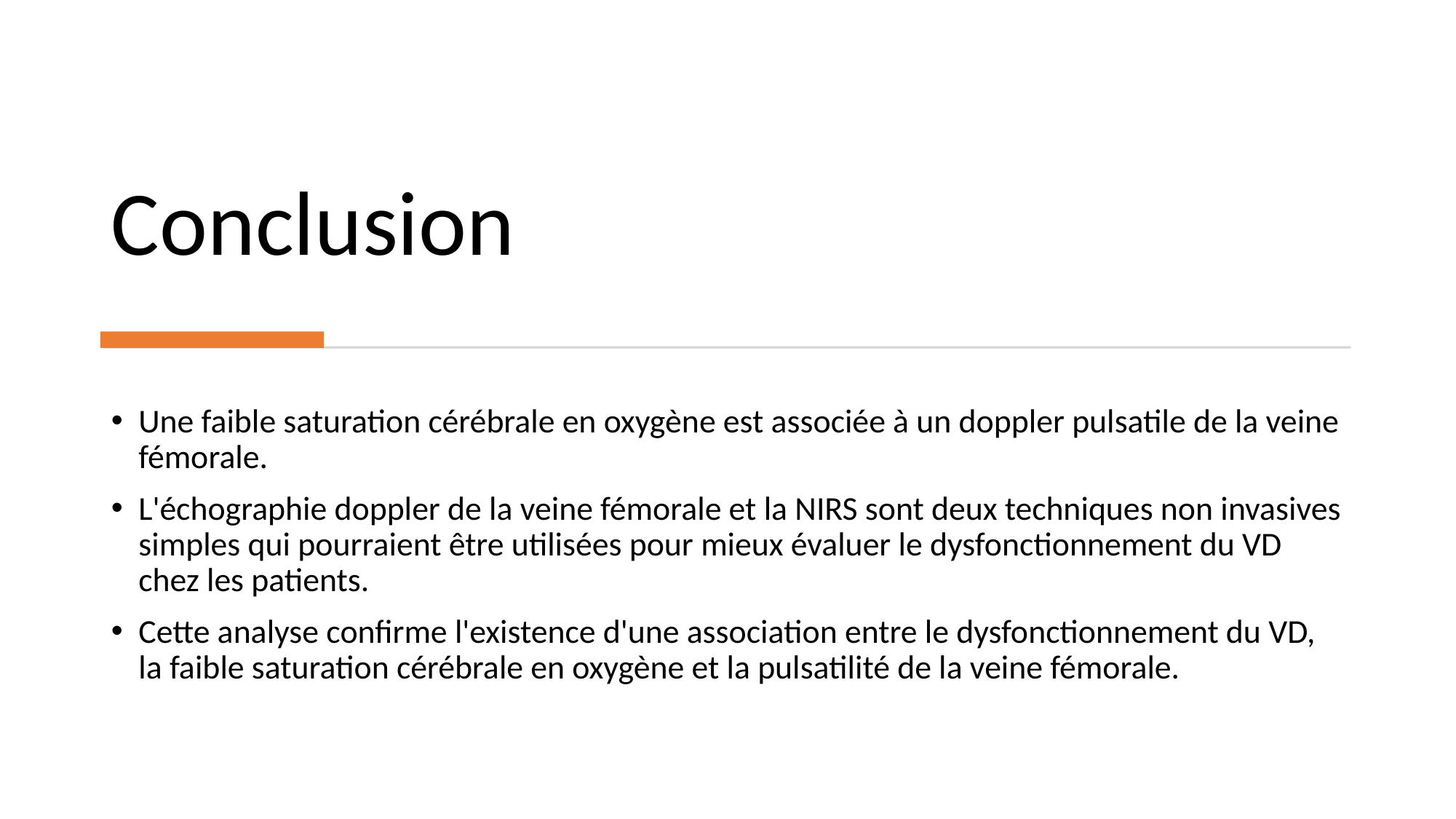

# Conclusion

Une faible saturation cérébrale en oxygène est associée à un doppler pulsatile de la veine fémorale.
L'échographie doppler de la veine fémorale et la NIRS sont deux techniques non invasives simples qui pourraient être utilisées pour mieux évaluer le dysfonctionnement du VD chez les patients.
Cette analyse confirme l'existence d'une association entre le dysfonctionnement du VD, la faible saturation cérébrale en oxygène et la pulsatilité de la veine fémorale.